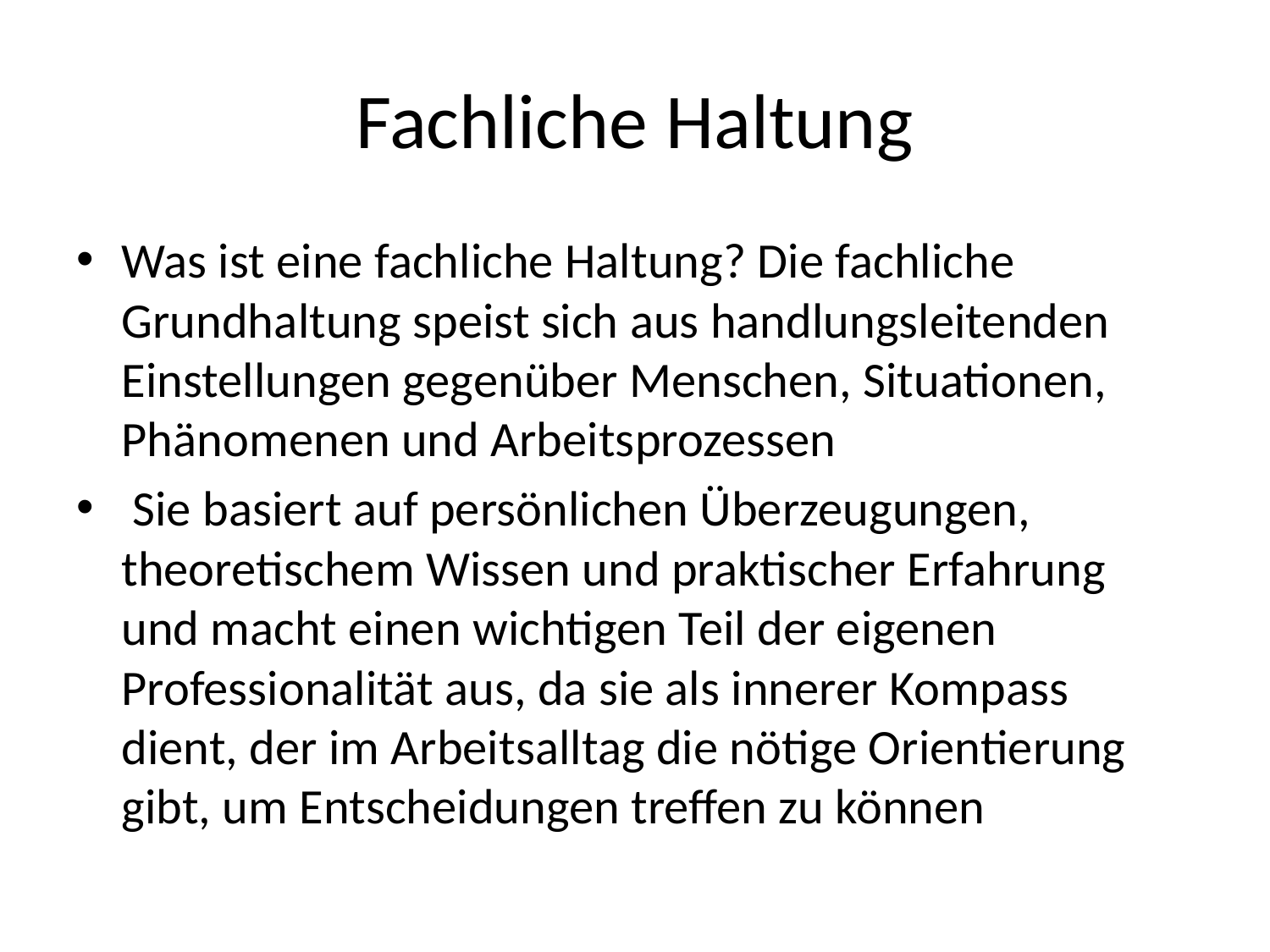

# Fachliche Haltung
Was ist eine fachliche Haltung? Die fachliche Grundhaltung speist sich aus handlungsleitenden Einstellungen gegenüber Menschen, Situationen, Phänomenen und Arbeitsprozessen
 Sie basiert auf persönlichen Überzeugungen, theoretischem Wissen und praktischer Erfahrung und macht einen wichtigen Teil der eigenen Professionalität aus, da sie als innerer Kompass dient, der im Arbeitsalltag die nötige Orientierung gibt, um Entscheidungen treffen zu können